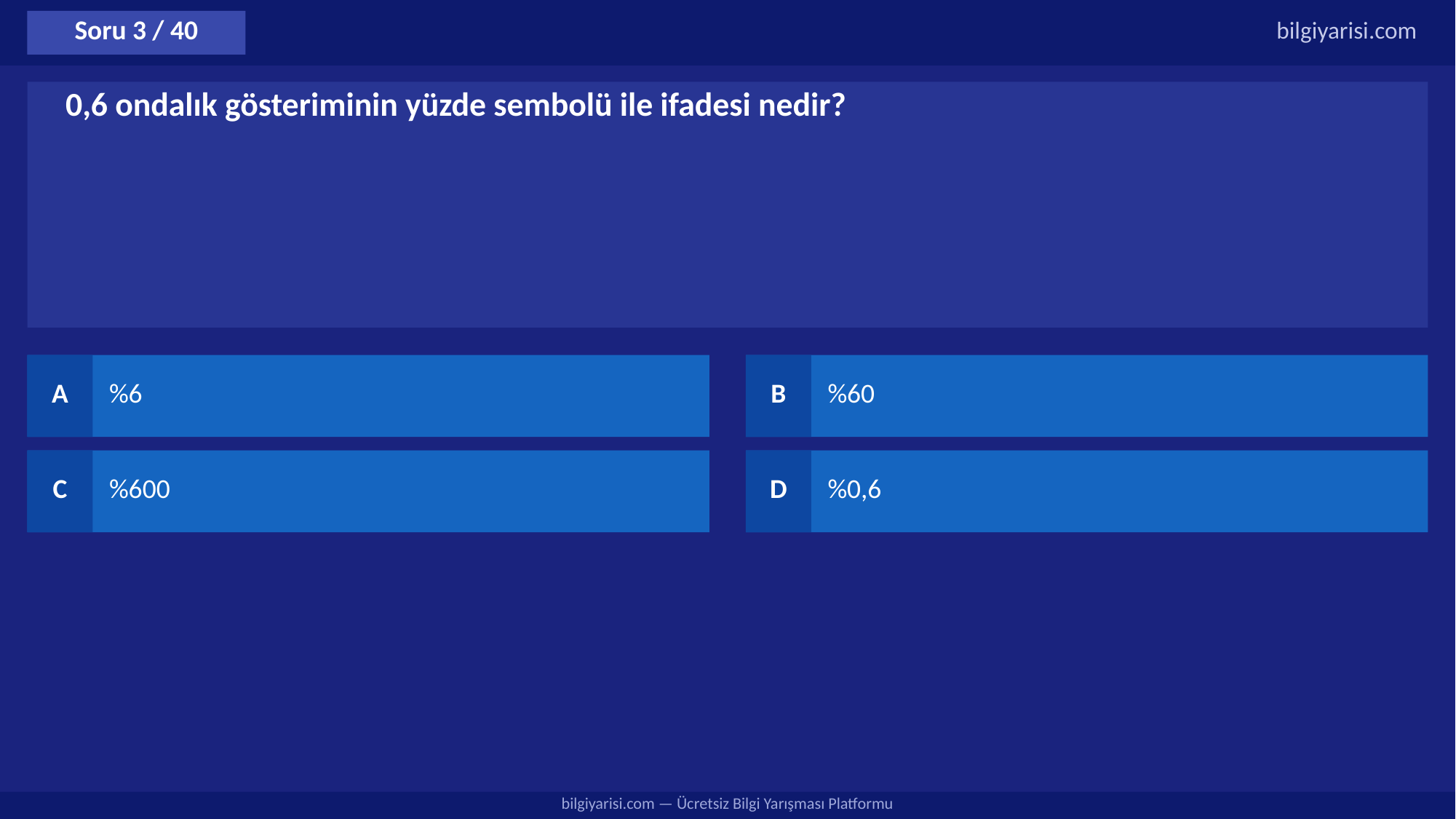

Soru 3 / 40
bilgiyarisi.com

0,6 ondalık gösteriminin yüzde sembolü ile ifadesi nedir?

A
%6

B
%60

C
%600

D
%0,6
bilgiyarisi.com — Ücretsiz Bilgi Yarışması Platformu